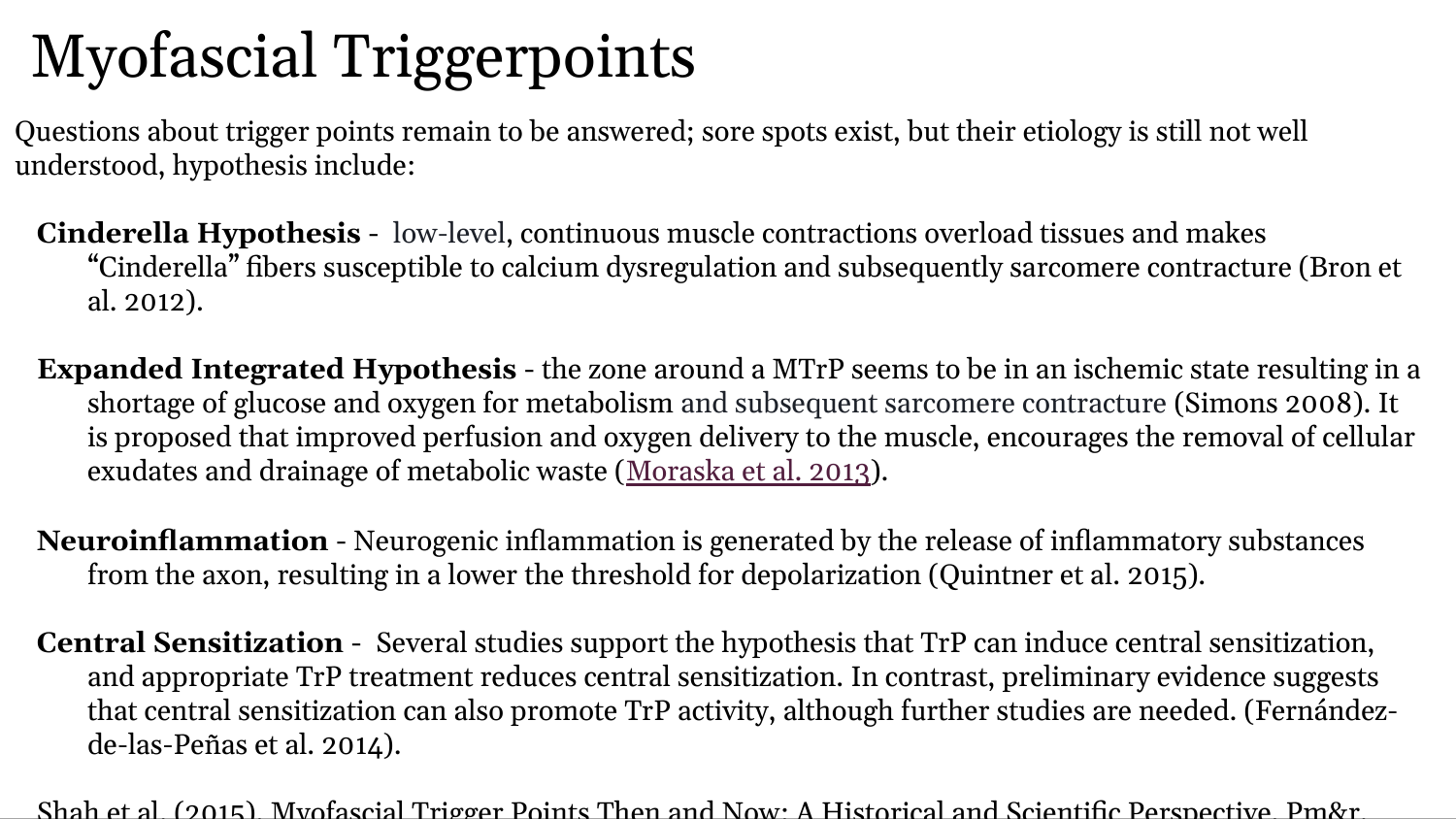

Myofascial Triggerpoints

Questions about trigger points remain to be answered; sore spots exist, but their etiology is still not well understood, hypothesis include:

Cinderella Hypothesis -  low-level, continuous muscle contractions overload tissues and makes “Cinderella” fibers susceptible to calcium dysregulation and subsequently sarcomere contracture (Bron et al. 2012).

Expanded Integrated Hypothesis - the zone around a MTrP seems to be in an ischemic state resulting in a shortage of glucose and oxygen for metabolism and subsequent sarcomere contracture (Simons 2008). It is proposed that improved perfusion and oxygen delivery to the muscle, encourages the removal of cellular exudates and drainage of metabolic waste (Moraska et al. 2013).

Neuroinflammation - Neurogenic inflammation is generated by the release of inflammatory substances from the axon, resulting in a lower the threshold for depolarization (Quintner et al. 2015).

Central Sensitization -  Several studies support the hypothesis that TrP can induce central sensitization, and appropriate TrP treatment reduces central sensitization. In contrast, preliminary evidence suggests that central sensitization can also promote TrP activity, although further studies are needed. (Fernández-de-las-Peñas et al. 2014).

Shah et al. (2015). Myofascial Trigger Points Then and Now: A Historical and Scientific Perspective. Pm&r.